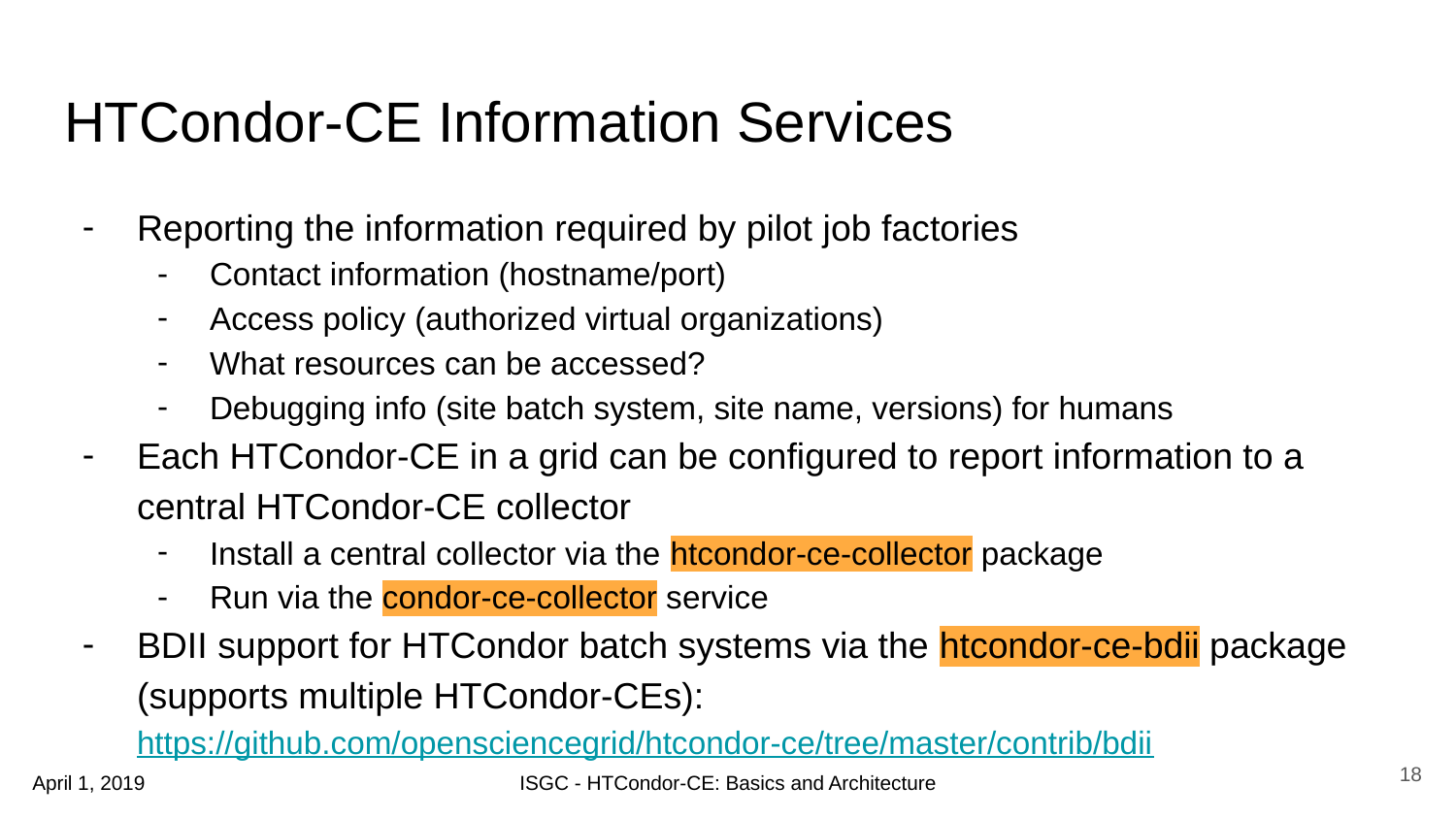

HTCondor-CE Information Services
Reporting the information required by pilot job factories
Contact information (hostname/port)
Access policy (authorized virtual organizations)
What resources can be accessed?
Debugging info (site batch system, site name, versions) for humans
Each HTCondor-CE in a grid can be configured to report information to a central HTCondor-CE collector
Install a central collector via the htcondor-ce-collector package
Run via the condor-ce-collector service
BDII support for HTCondor batch systems via the htcondor-ce-bdii package (supports multiple HTCondor-CEs): https://github.com/opensciencegrid/htcondor-ce/tree/master/contrib/bdii
18